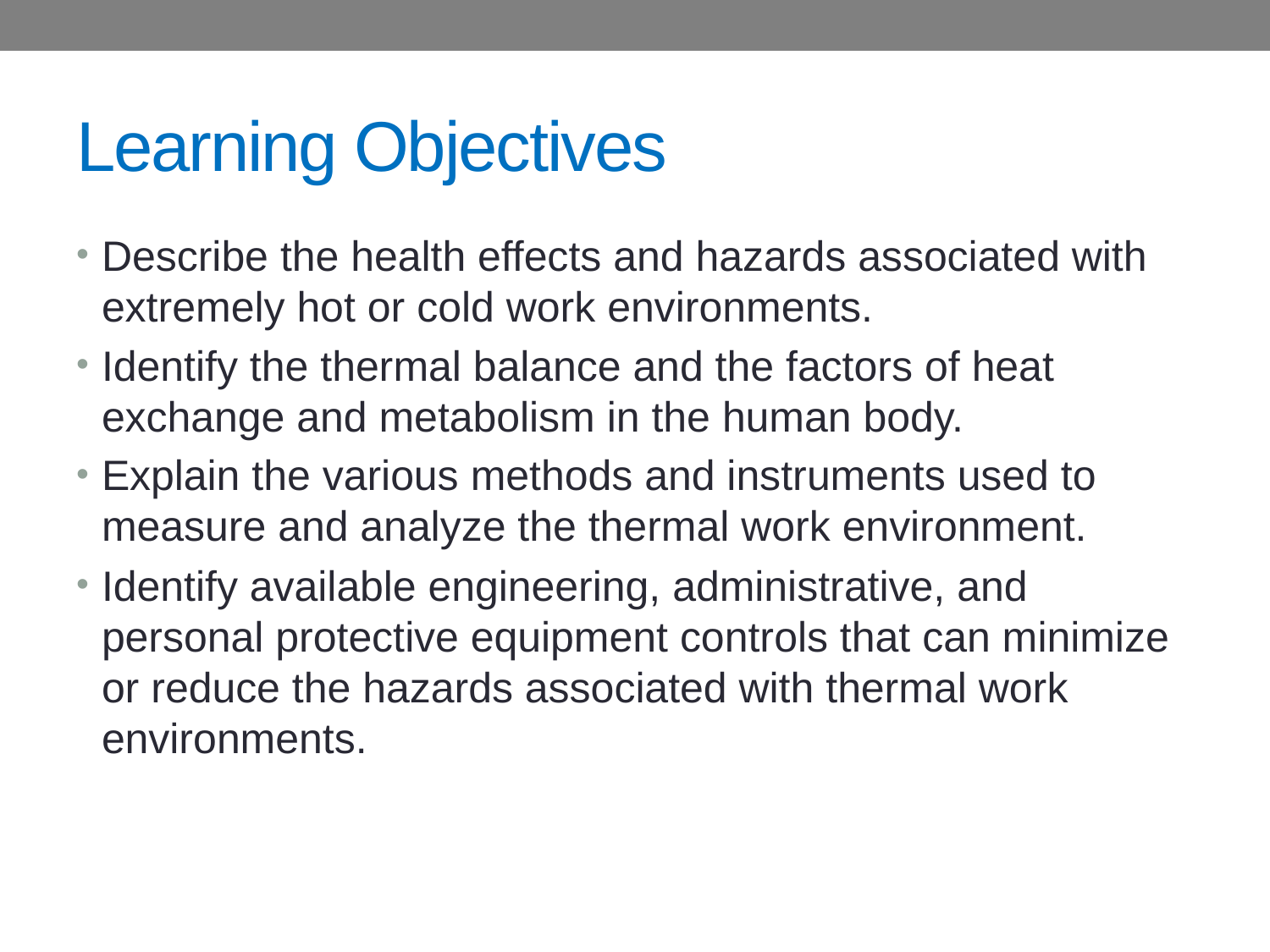

# Learning Objectives
Describe the health effects and hazards associated with extremely hot or cold work environments.
Identify the thermal balance and the factors of heat exchange and metabolism in the human body.
Explain the various methods and instruments used to measure and analyze the thermal work environment.
Identify available engineering, administrative, and personal protective equipment controls that can minimize or reduce the hazards associated with thermal work environments.